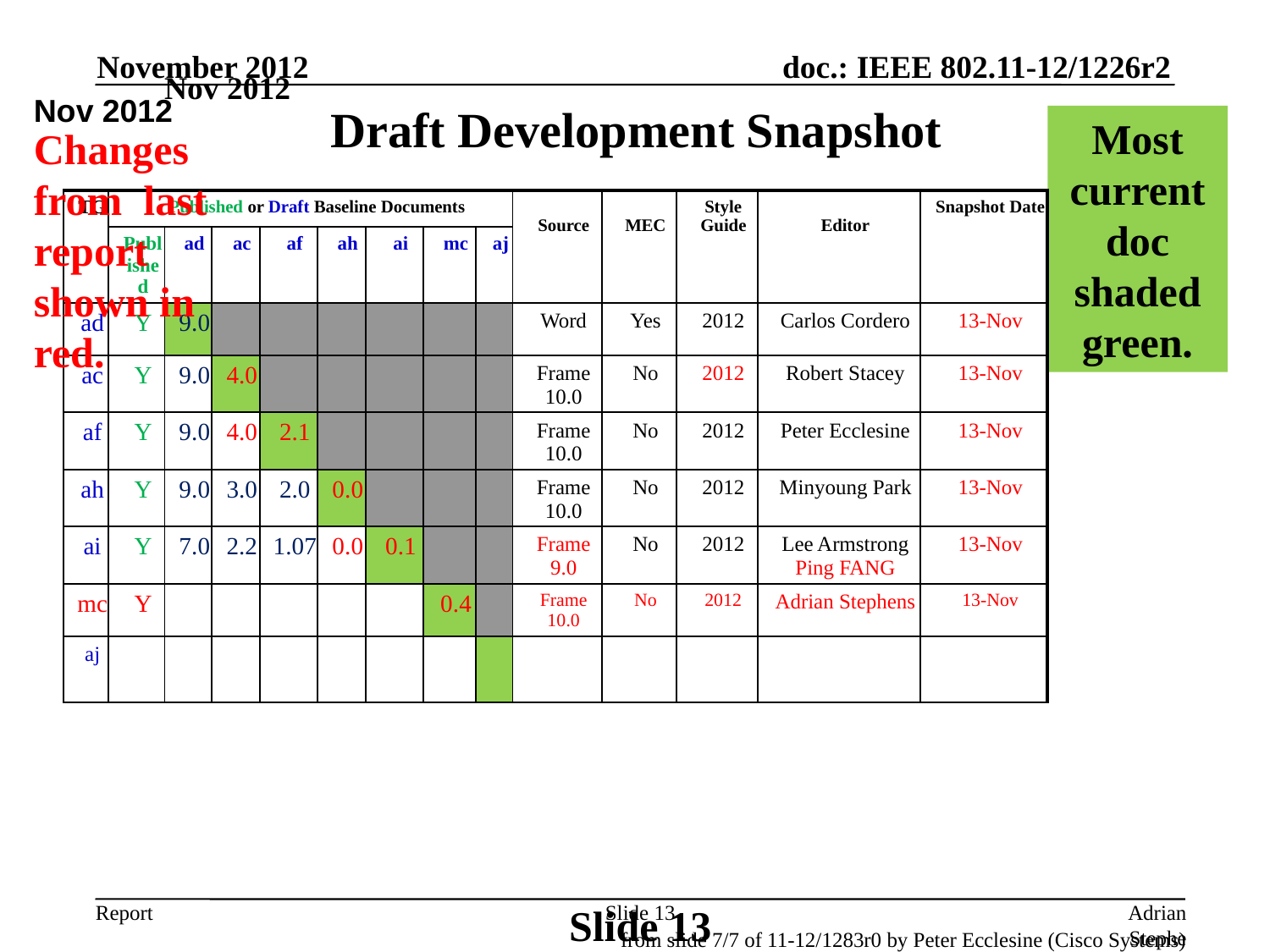

November 2012
Nov 2012
Nov 2012
Draft Development Snapshot
Most current doc shaded green.
Changes from  last report shown in red.
| TG | Published or Draft Baseline Documents |  |  |  |  |  |  |  | Source | MEC | Style Guide | Editor | Snapshot Date |
| --- | --- | --- | --- | --- | --- | --- | --- | --- | --- | --- | --- | --- | --- |
|  | Published | ad | ac | af | ah | ai | mc | aj |  |  |  |  |  |
| ad | Y | 9.0 |  |  |  |  |  |  | Word | Yes | 2012 | Carlos Cordero | 13-Nov |
| ac | Y | 9.0 | 4.0 |  |  |  |  |  | Frame 10.0 | No | 2012 | Robert Stacey | 13-Nov |
| af | Y | 9.0 | 4.0 | 2.1 |  |  |  |  | Frame 10.0 | No | 2012 | Peter Ecclesine | 13-Nov |
| ah | Y | 9.0 | 3.0 | 2.0 | 0.0 |  |  |  | Frame 10.0 | No | 2012 | Minyoung Park | 13-Nov |
| ai | Y | 7.0 | 2.2 | 1.07 | 0.0 | 0.1 |  |  | Frame 9.0 | No | 2012 | Lee Armstrong Ping FANG | 13-Nov |
| mc | Y |  |  |  |  |  | 0.4 |  | Frame 10.0 | No | 2012 | Adrian Stephens | 13-Nov |
| aj |  |  |  |  |  |  |  |  |  |  |  |  |  |
Slide 13
Slide 13
Adrian Stephens, Intel Corporation
from slide 7/7 of 11-12/1283r0 by Peter Ecclesine (Cisco Systems)